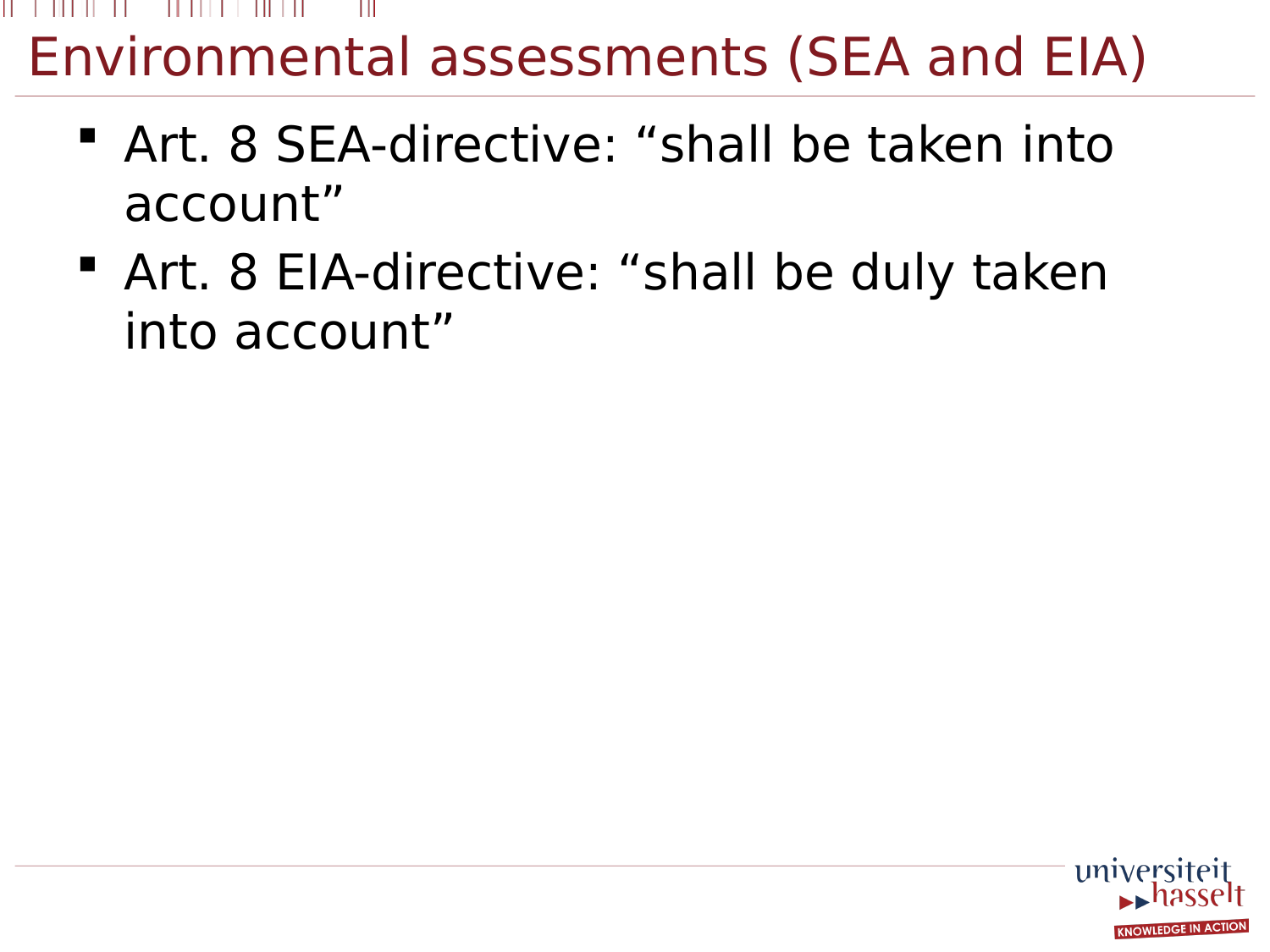

# Environmental assessments (SEA and EIA)
Art. 8 SEA-directive: “shall be taken into account”
Art. 8 EIA-directive: “shall be duly taken into account”